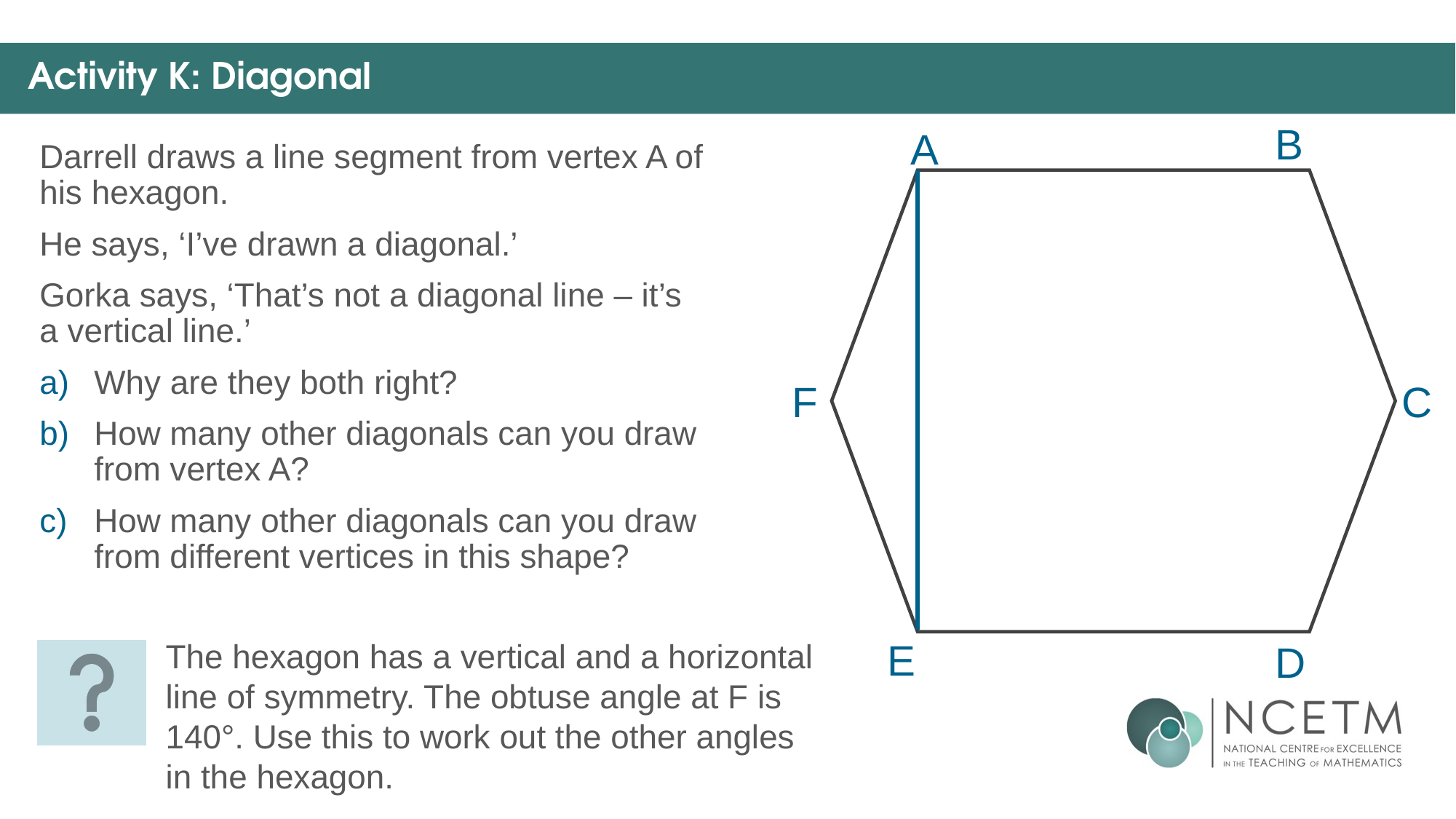

Activity K: Diagonal
B
A
Darrell draws a line segment from vertex A of his hexagon.
He says, ‘I’ve drawn a diagonal.’
Gorka says, ‘That’s not a diagonal line – it’s a vertical line.’
Why are they both right?
How many other diagonals can you draw from vertex A?
How many other diagonals can you draw from different vertices in this shape?

F
C
E
The hexagon has a vertical and a horizontal line of symmetry. The obtuse angle at F is 140°. Use this to work out the other angles in the hexagon.
D